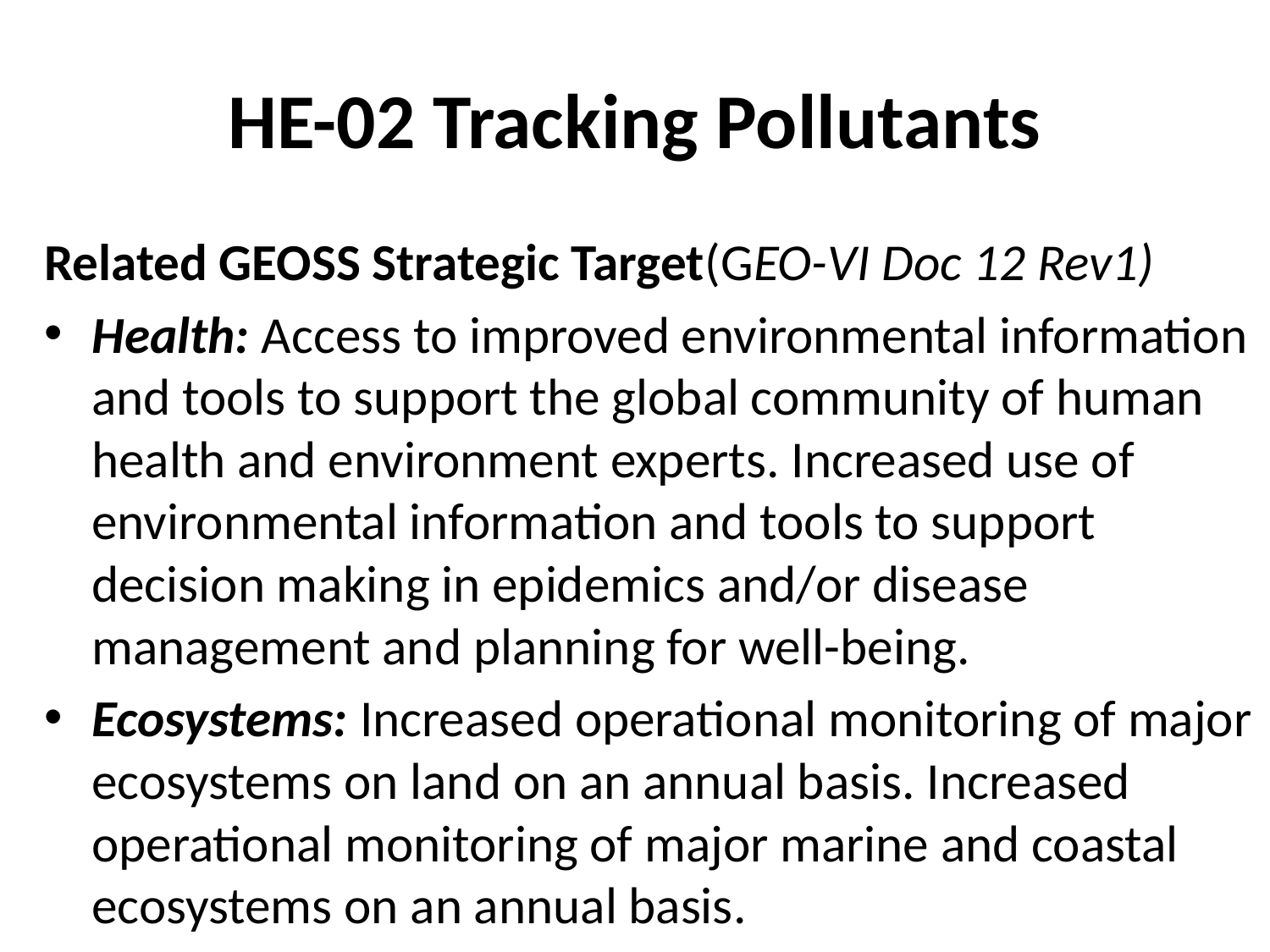

# HE-02 Tracking Pollutants
Related GEOSS Strategic Target(GEO-VI Doc 12 Rev1)
Health: Access to improved environmental information and tools to support the global community of human health and environment experts. Increased use of environmental information and tools to support decision making in epidemics and/or disease management and planning for well-being.
Ecosystems: Increased operational monitoring of major ecosystems on land on an annual basis. Increased operational monitoring of major marine and coastal ecosystems on an annual basis.